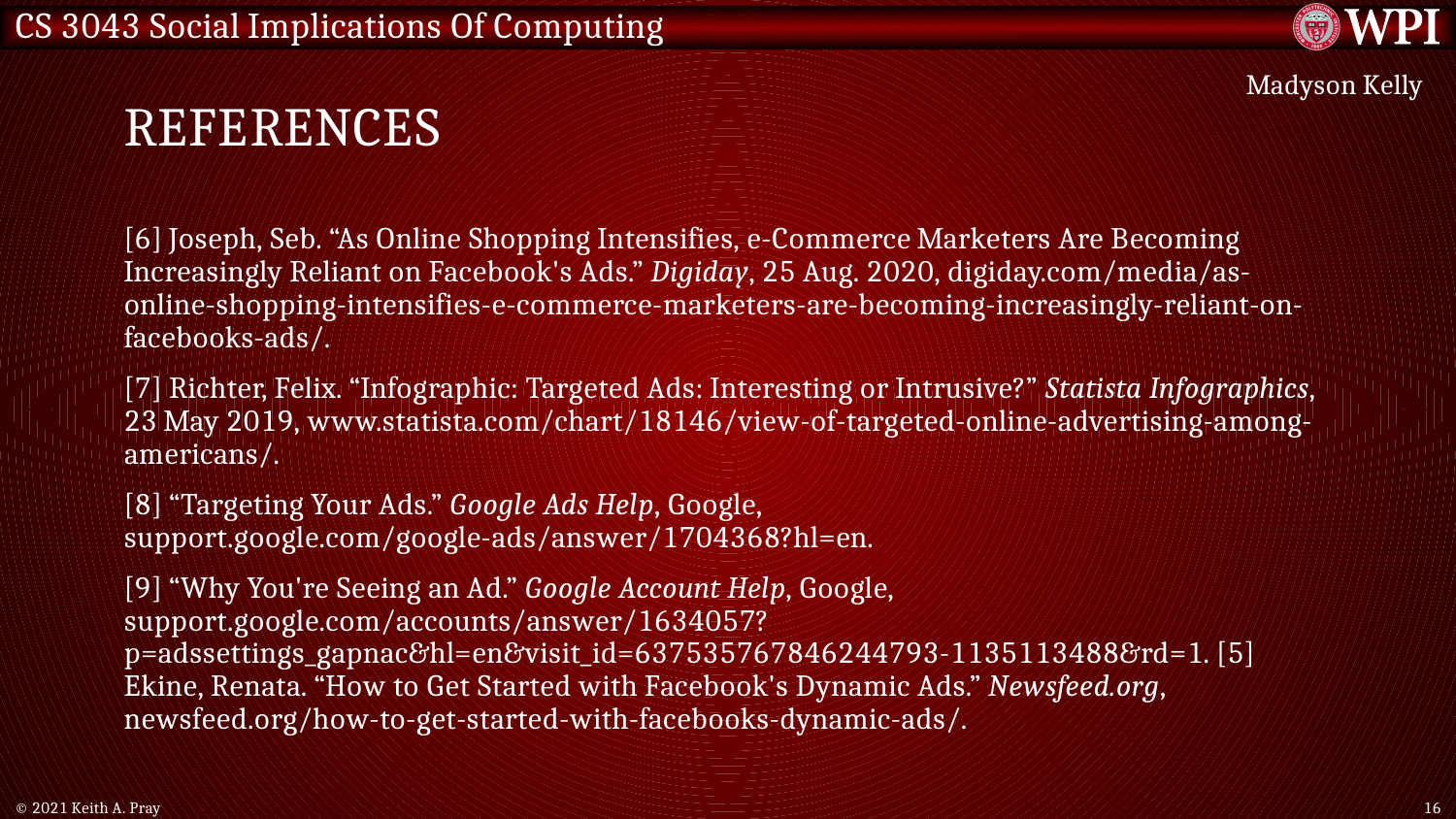

# References
Madyson Kelly
[6] Joseph, Seb. “As Online Shopping Intensifies, e-Commerce Marketers Are Becoming Increasingly Reliant on Facebook's Ads.” Digiday, 25 Aug. 2020, digiday.com/media/as-online-shopping-intensifies-e-commerce-marketers-are-becoming-increasingly-reliant-on-facebooks-ads/.
[7] Richter, Felix. “Infographic: Targeted Ads: Interesting or Intrusive?” Statista Infographics, 23 May 2019, www.statista.com/chart/18146/view-of-targeted-online-advertising-among-americans/.
[8] “Targeting Your Ads.” Google Ads Help, Google, support.google.com/google-ads/answer/1704368?hl=en.
[9] “Why You're Seeing an Ad.” Google Account Help, Google, support.google.com/accounts/answer/1634057?p=adssettings_gapnac&hl=en&visit_id=637535767846244793-1135113488&rd=1. [5] Ekine, Renata. “How to Get Started with Facebook's Dynamic Ads.” Newsfeed.org, newsfeed.org/how-to-get-started-with-facebooks-dynamic-ads/.
© 2021 Keith A. Pray
16